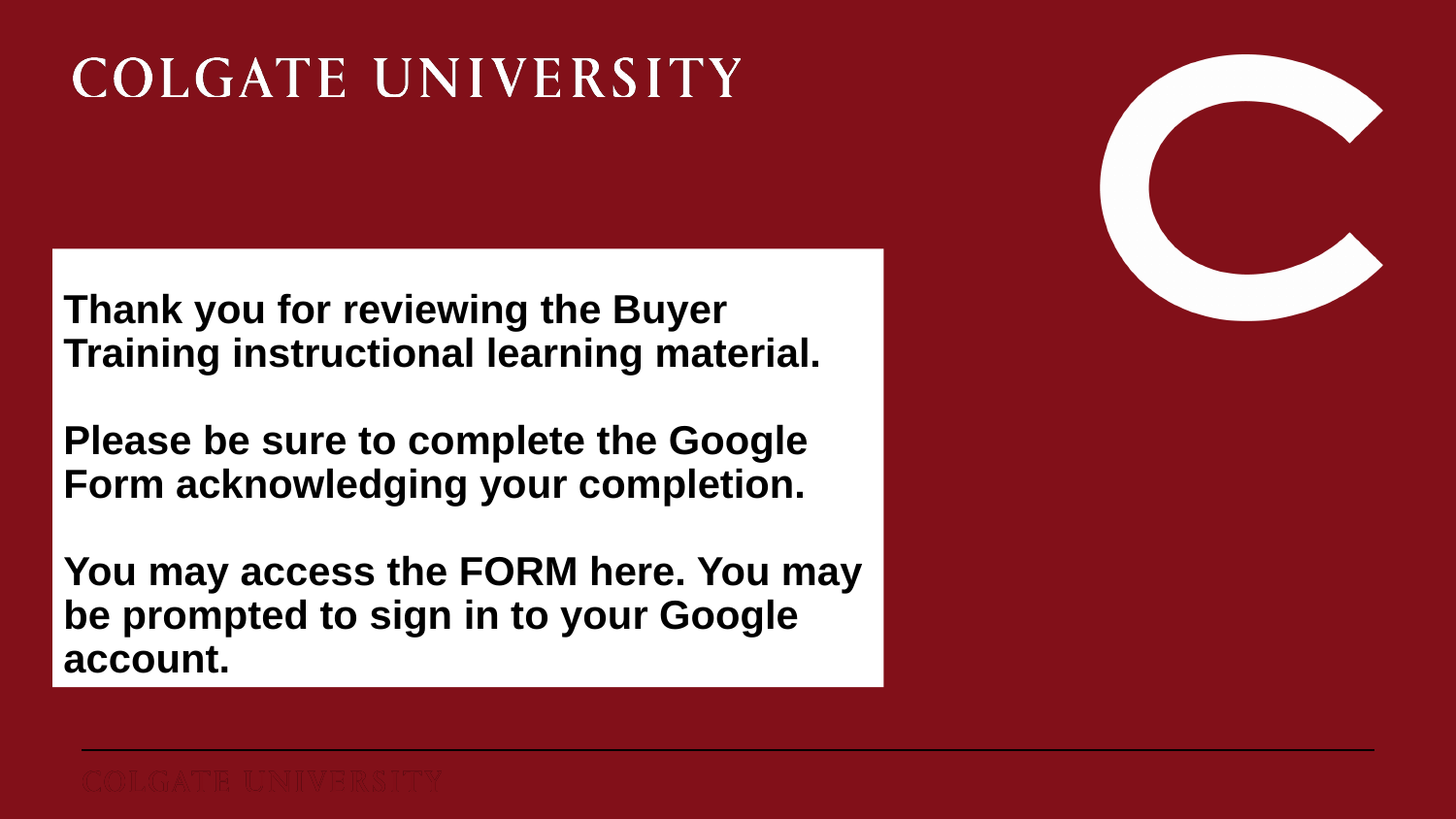

# Thank you for reviewing the Buyer Training instructional learning material. Please be sure to complete the Google Form acknowledging your completion. You may access the FORM here. You may be prompted to sign in to your Google account.